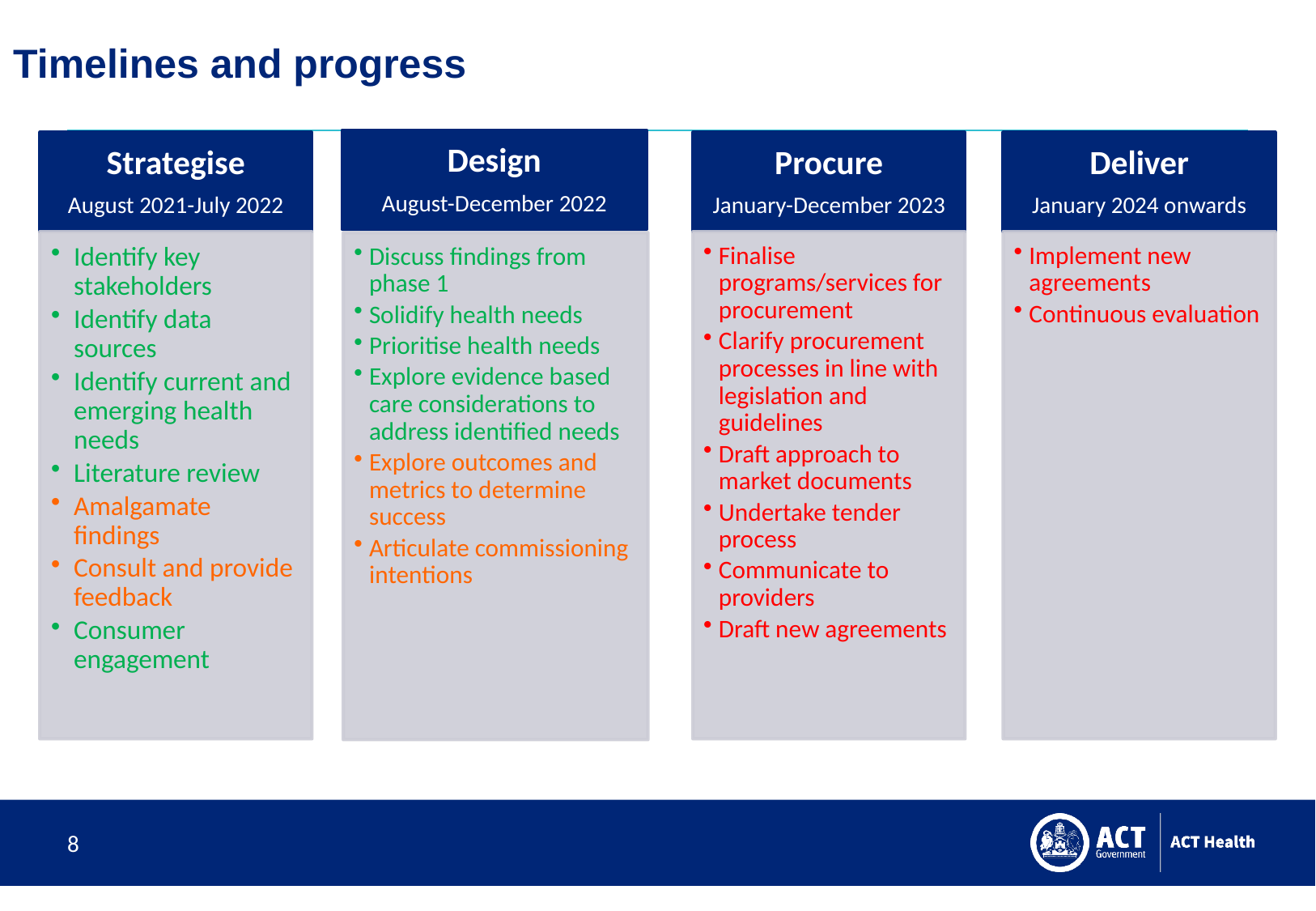

# Timelines and progress
Strategise
August 2021-July 2022
Identify key stakeholders
Identify data sources
Identify current and emerging health needs
Literature review
Amalgamate findings
Consult and provide feedback
Consumer engagement
Design
August-December 2022
Discuss findings from phase 1
Solidify health needs
Prioritise health needs
Explore evidence based care considerations to address identified needs
Explore outcomes and metrics to determine success
Articulate commissioning intentions
Procure
January-December 2023
Finalise programs/services for procurement
Clarify procurement processes in line with legislation and guidelines
Draft approach to market documents
Undertake tender process
Communicate to providers
Draft new agreements
Deliver
January 2024 onwards
Implement new agreements
Continuous evaluation
8